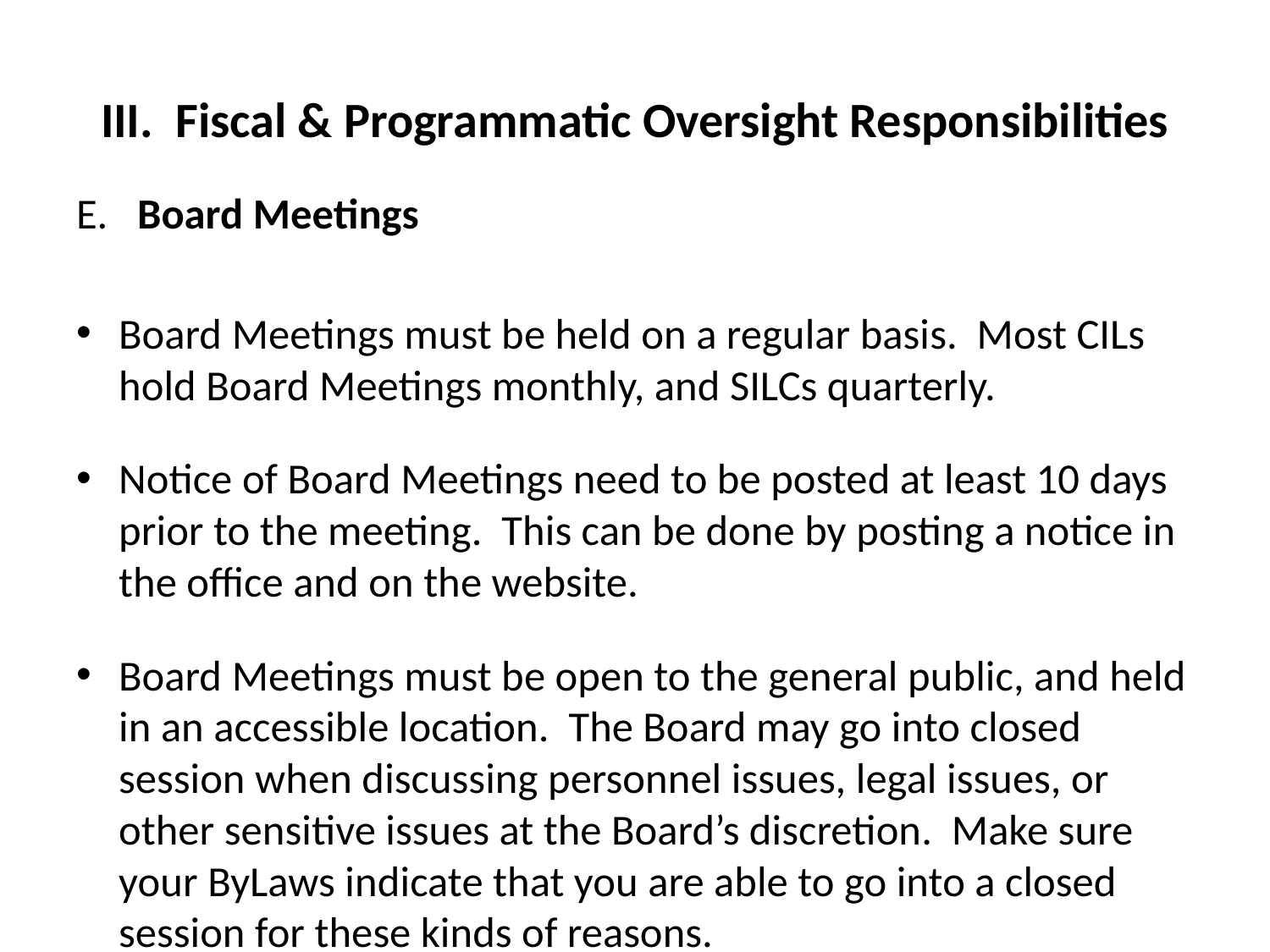

# III.  Fiscal & Programmatic Oversight Responsibilities
E.   Board Meetings

Board Meetings must be held on a regular basis.  Most CILs hold Board Meetings monthly, and SILCs quarterly.

Notice of Board Meetings need to be posted at least 10 days prior to the meeting.  This can be done by posting a notice in the office and on the website.

Board Meetings must be open to the general public, and held in an accessible location.  The Board may go into closed session when discussing personnel issues, legal issues, or other sensitive issues at the Board’s discretion.  Make sure your ByLaws indicate that you are able to go into a closed session for these kinds of reasons.